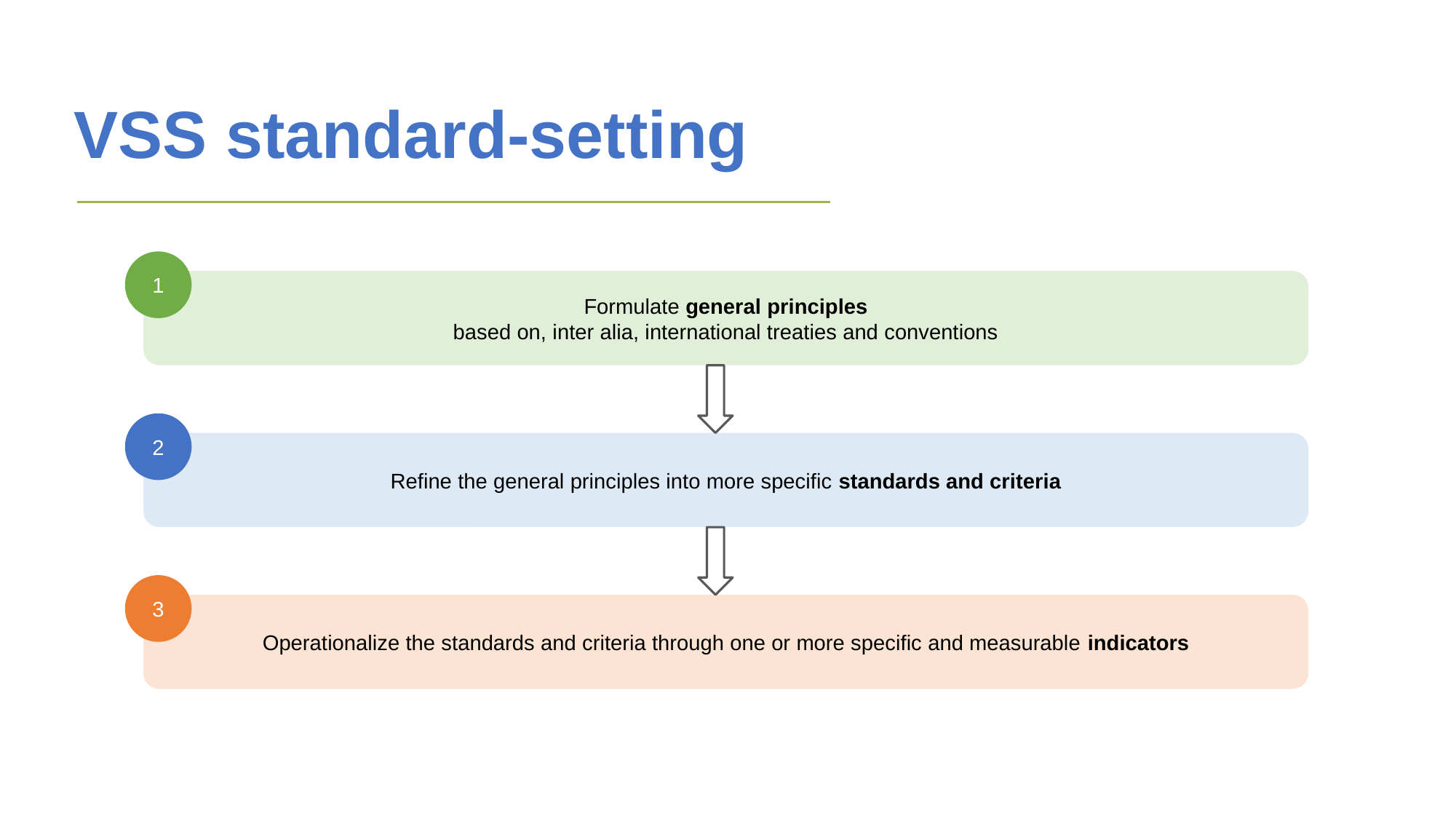

# VSS standard-setting
1
Formulate general principles
based on, inter alia, international treaties and conventions

2
Refine the general principles into more specific standards and criteria

3
Operationalize the standards and criteria through one or more specific and measurable indicators